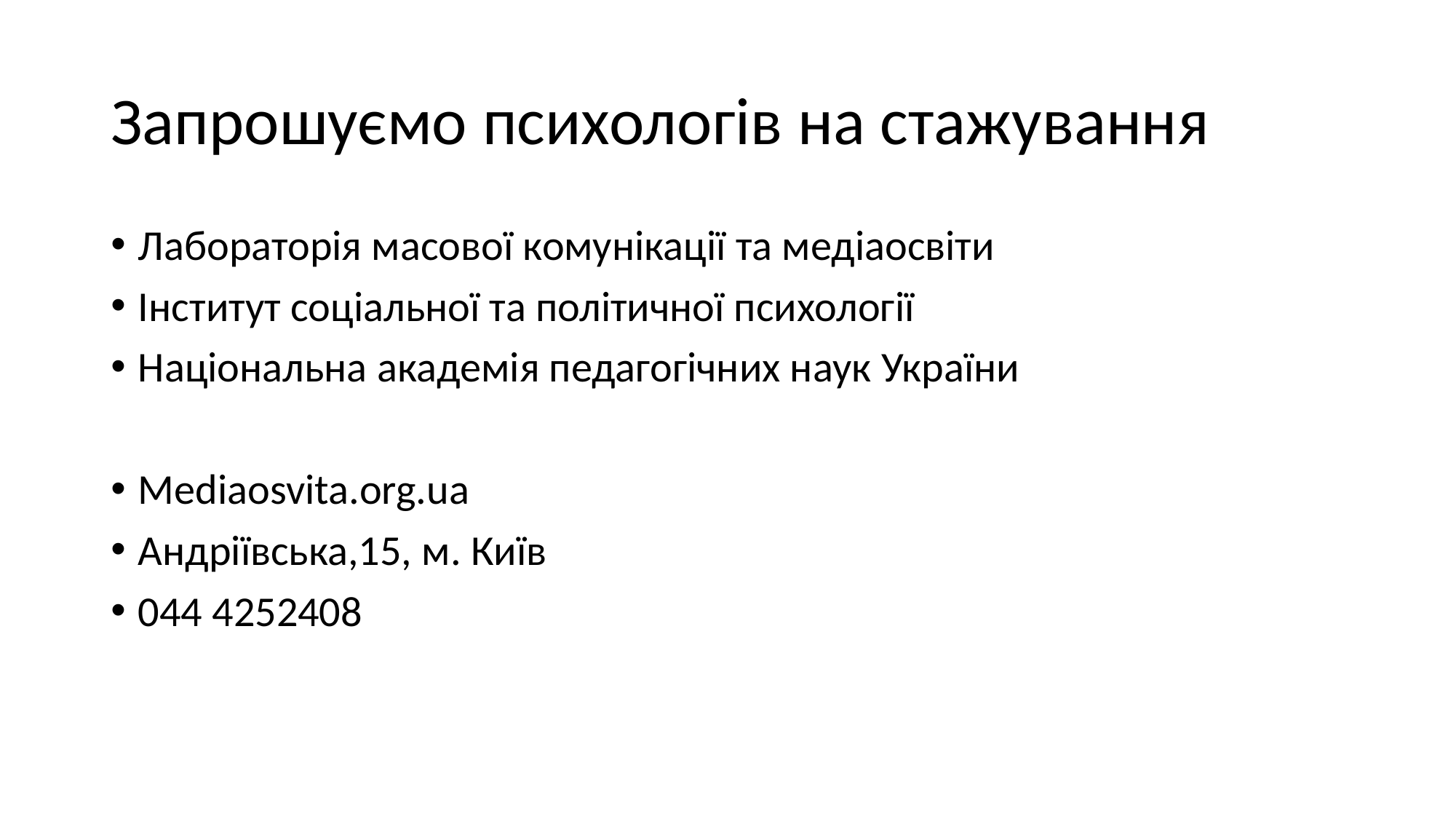

# Запрошуємо психологів на стажування
Лабораторія масової комунікації та медіаосвіти
Інститут соціальної та політичної психології
Національна академія педагогічних наук України

Mediaosvita.org.ua
Андріївська,15, м. Київ
044 4252408